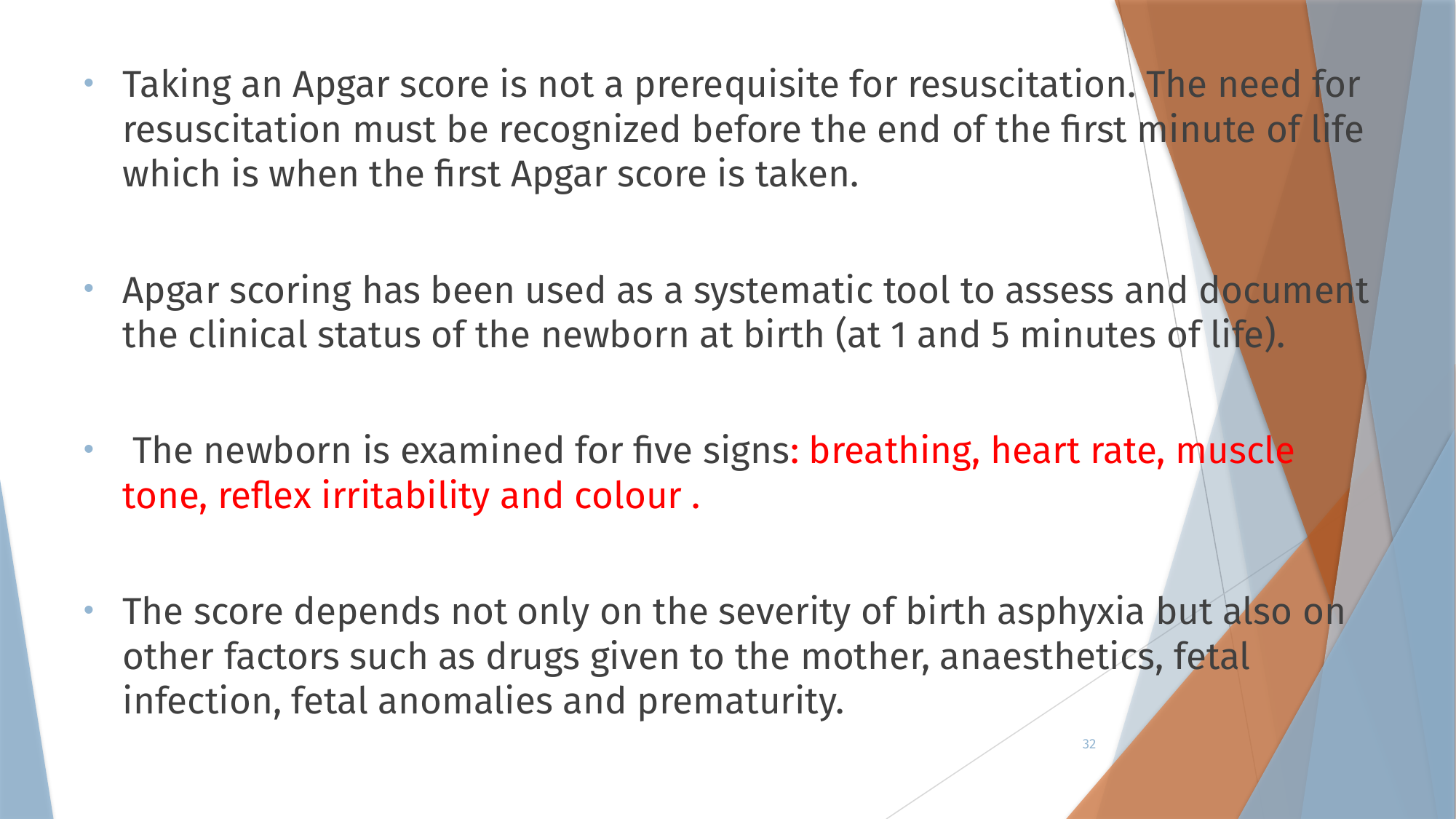

Taking an Apgar score is not a prerequisite for resuscitation. The need for resuscitation must be recognized before the end of the first minute of life which is when the first Apgar score is taken.

Apgar scoring has been used as a systematic tool to assess and document the clinical status of the newborn at birth (at 1 and 5 minutes of life).

 The newborn is examined for five signs: breathing, heart rate, muscle tone, reflex irritability and colour .

The score depends not only on the severity of birth asphyxia but also on other factors such as drugs given to the mother, anaesthetics, fetal infection, fetal anomalies and prematurity.

32